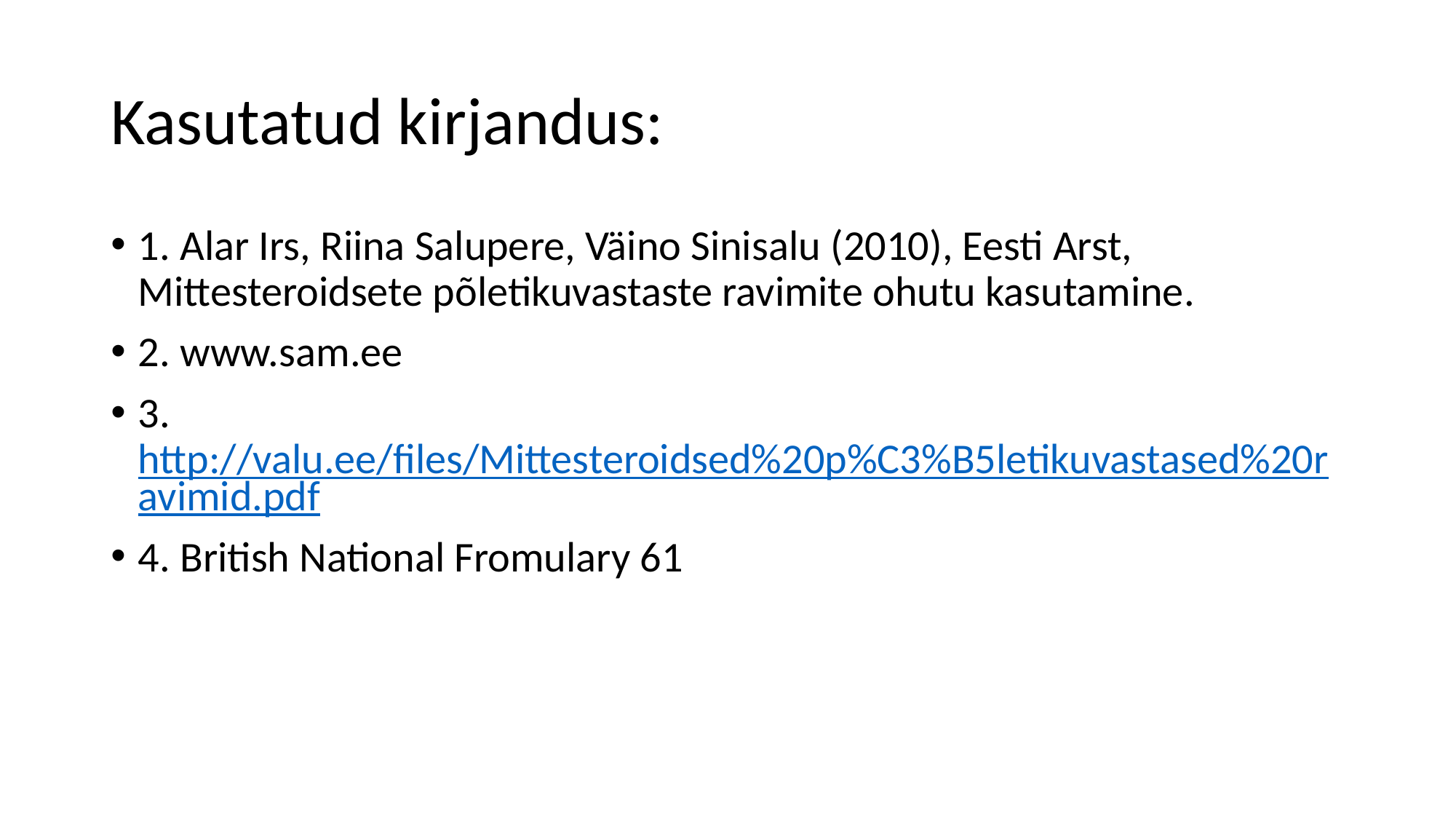

# Kasutatud kirjandus:
1. Alar Irs, Riina Salupere, Väino Sinisalu (2010), Eesti Arst, Mittesteroidsete põletikuvastaste ravimite ohutu kasutamine.
2. www.sam.ee
3. http://valu.ee/files/Mittesteroidsed%20p%C3%B5letikuvastased%20ravimid.pdf
4. British National Fromulary 61